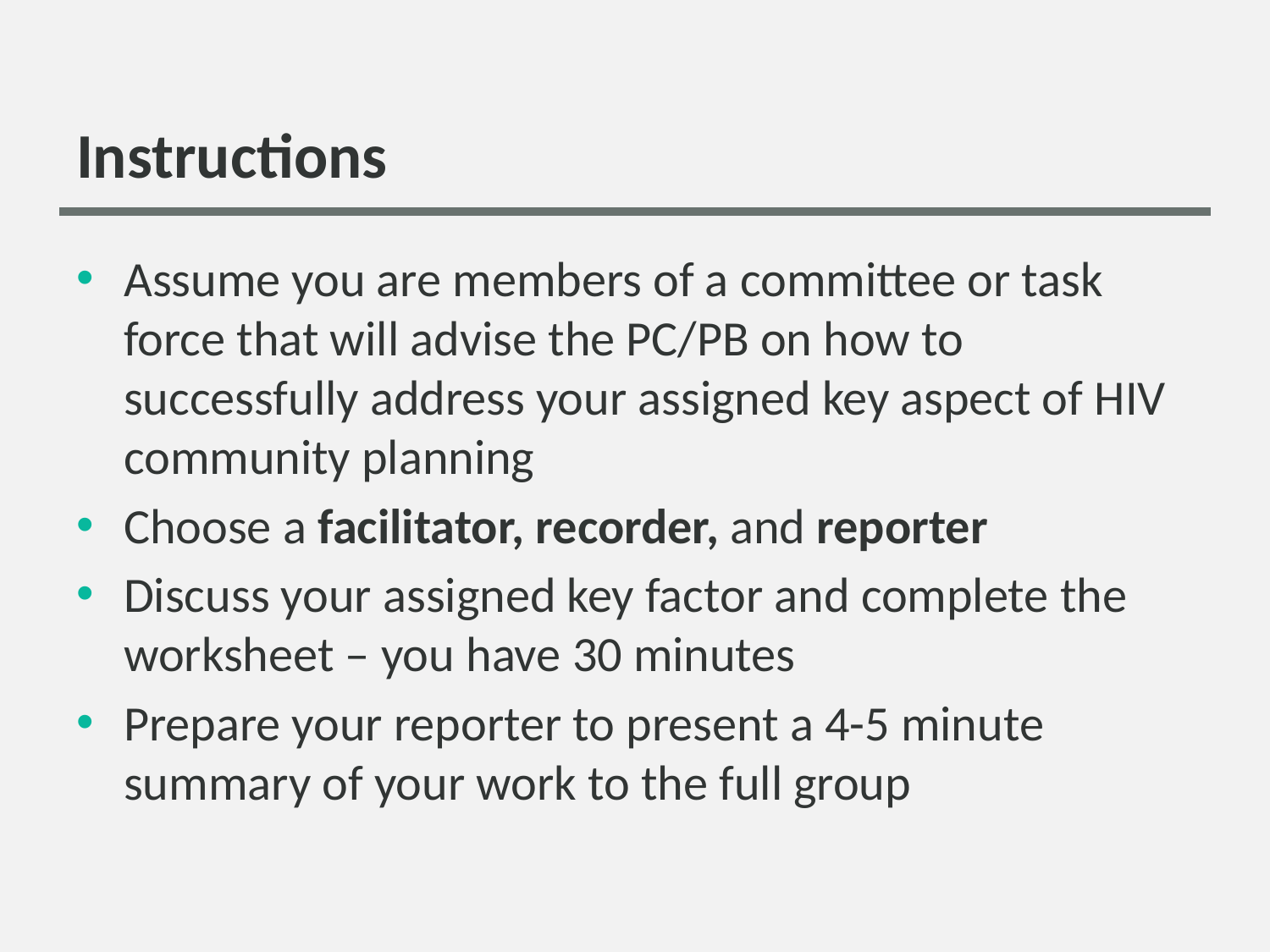

# Instructions
Assume you are members of a committee or task force that will advise the PC/PB on how to successfully address your assigned key aspect of HIV community planning
Choose a facilitator, recorder, and reporter
Discuss your assigned key factor and complete the worksheet – you have 30 minutes
Prepare your reporter to present a 4-5 minute summary of your work to the full group